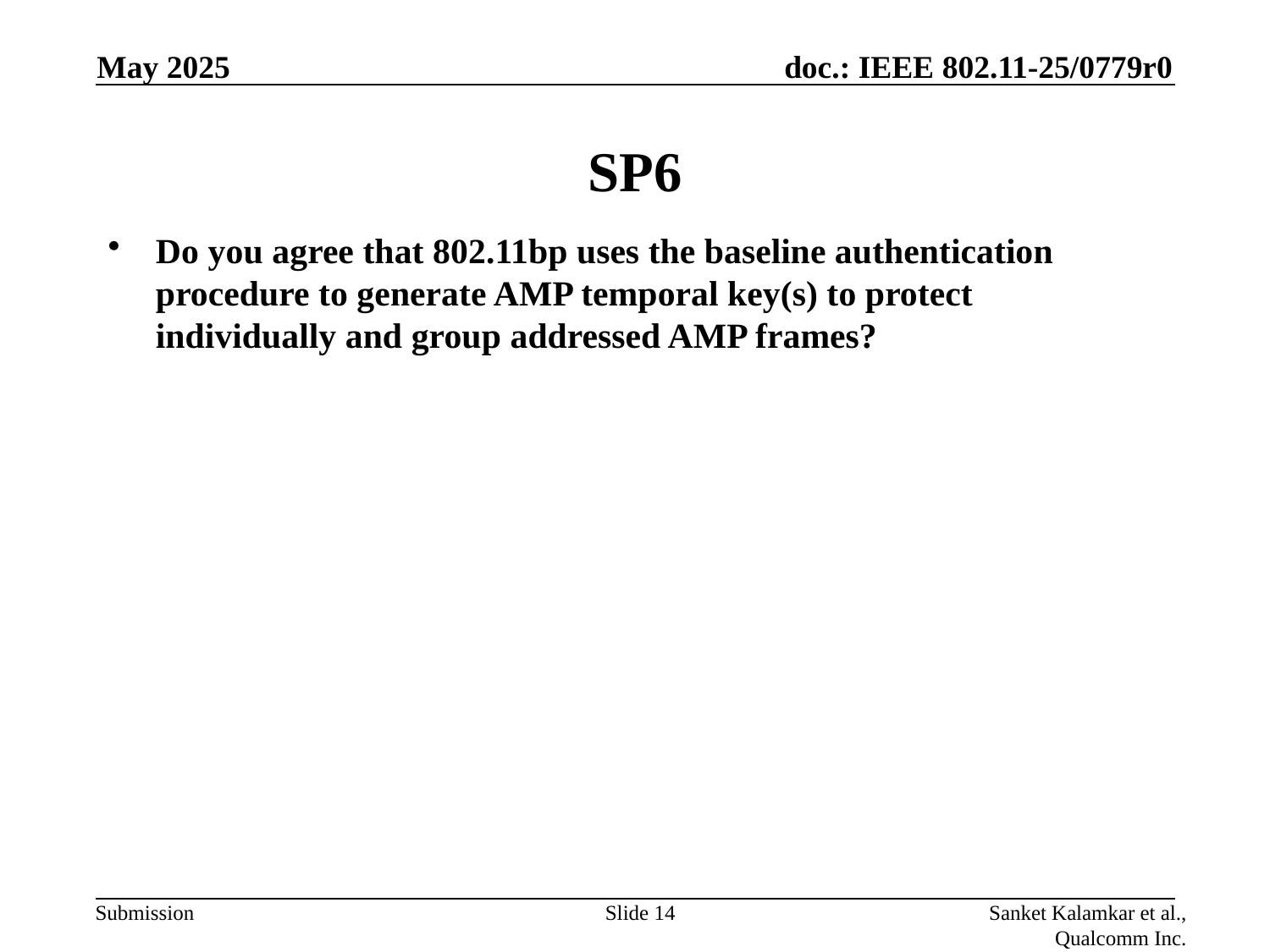

May 2025
# SP6
Do you agree that 802.11bp uses the baseline authentication procedure to generate AMP temporal key(s) to protect individually and group addressed AMP frames?

Slide 14
Sanket Kalamkar et al., Qualcomm Inc.